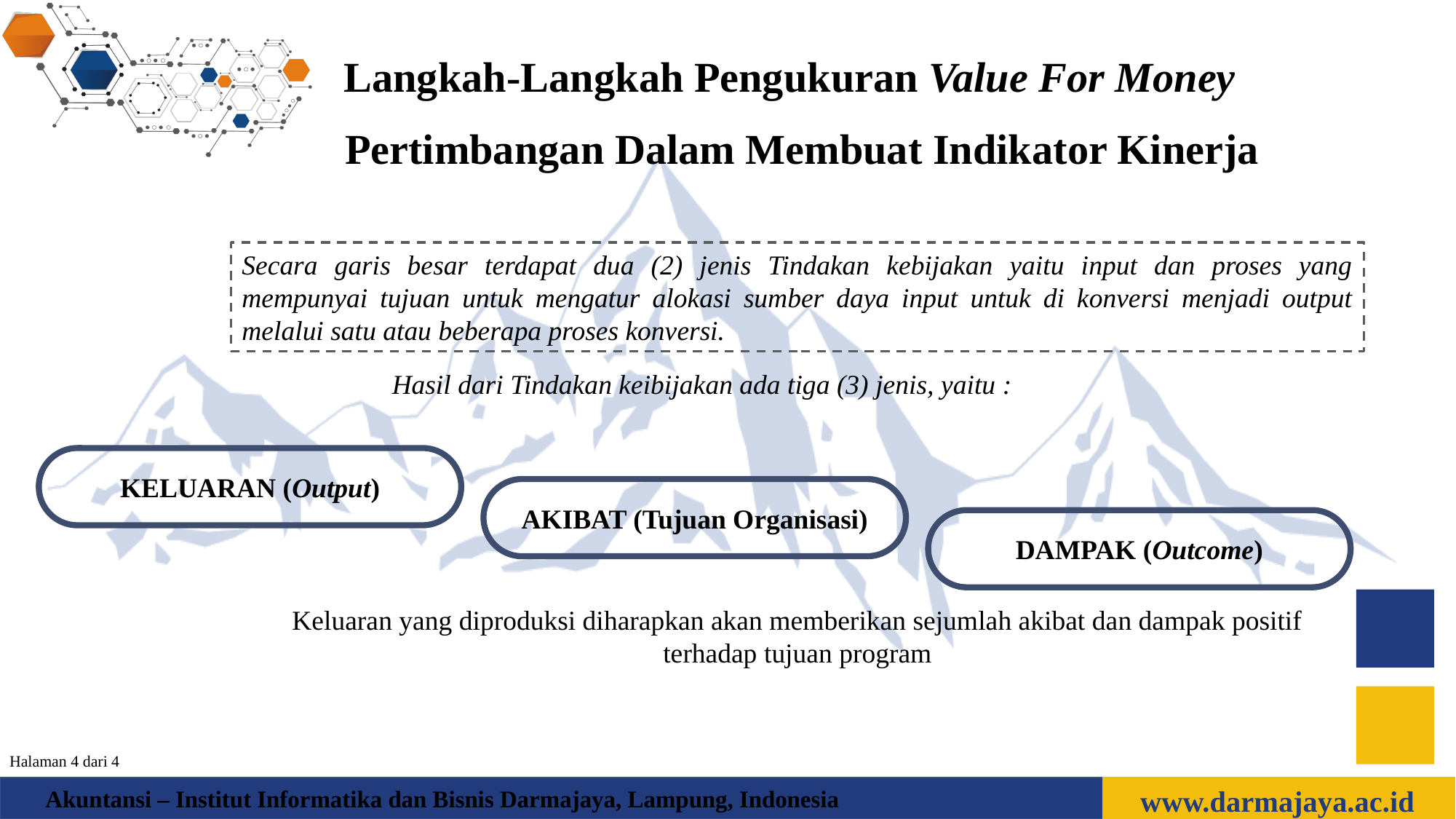

Langkah-Langkah Pengukuran Value For Money
 Pertimbangan Dalam Membuat Indikator Kinerja

Secara garis besar terdapat dua (2) jenis Tindakan kebijakan yaitu input dan proses yang mempunyai tujuan untuk mengatur alokasi sumber daya input untuk di konversi menjadi output melalui satu atau beberapa proses konversi.
Hasil dari Tindakan keibijakan ada tiga (3) jenis, yaitu :
KELUARAN (Output)
AKIBAT (Tujuan Organisasi)
DAMPAK (Outcome)
Keluaran yang diproduksi diharapkan akan memberikan sejumlah akibat dan dampak positif terhadap tujuan program

Halaman 4 dari 4

www.darmajaya.ac.id
Akuntansi – Institut Informatika dan Bisnis Darmajaya, Lampung, Indonesia